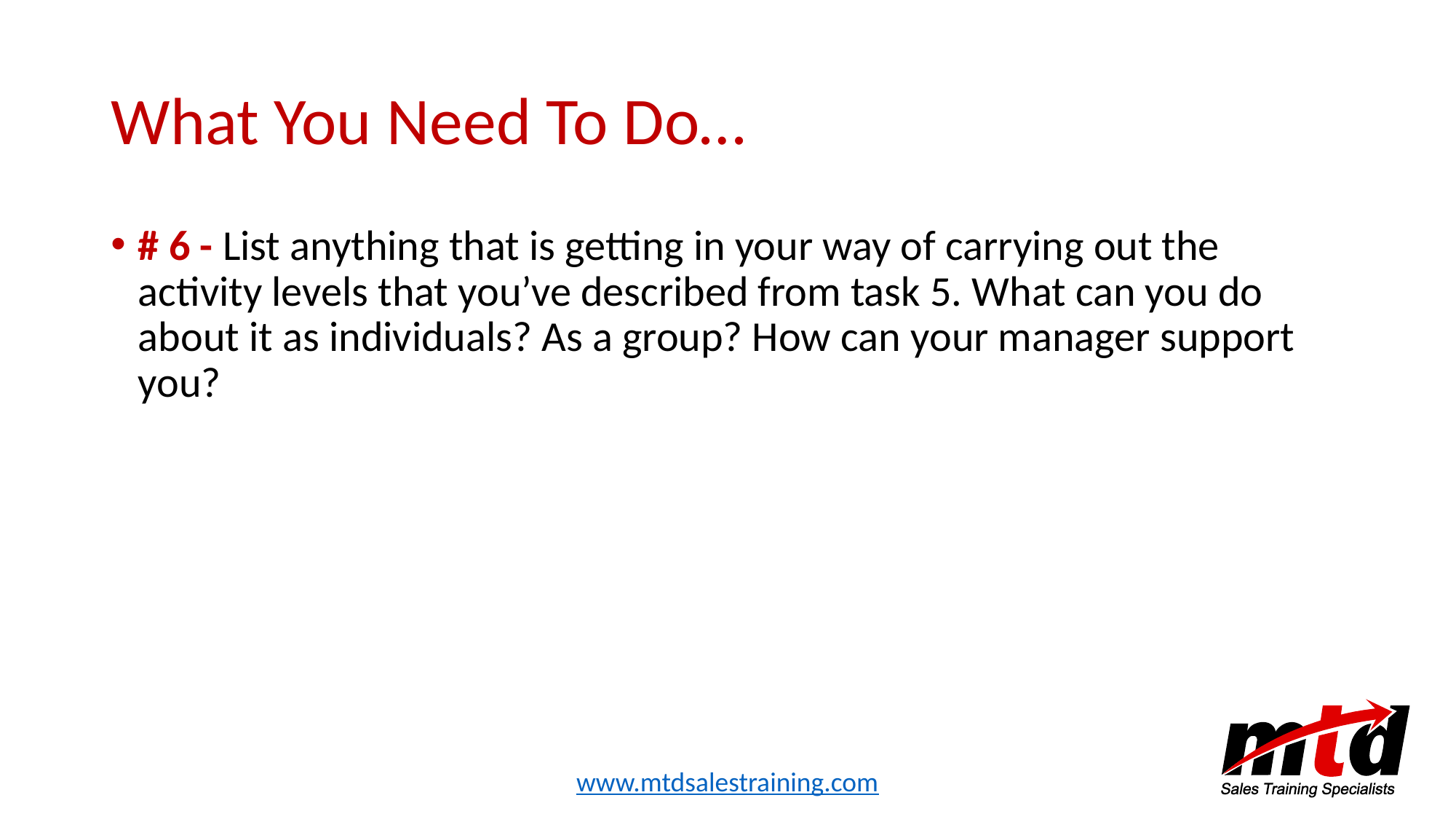

# What You Need To Do…
# 6 - List anything that is getting in your way of carrying out the activity levels that you’ve described from task 5. What can you do about it as individuals? As a group? How can your manager support you?